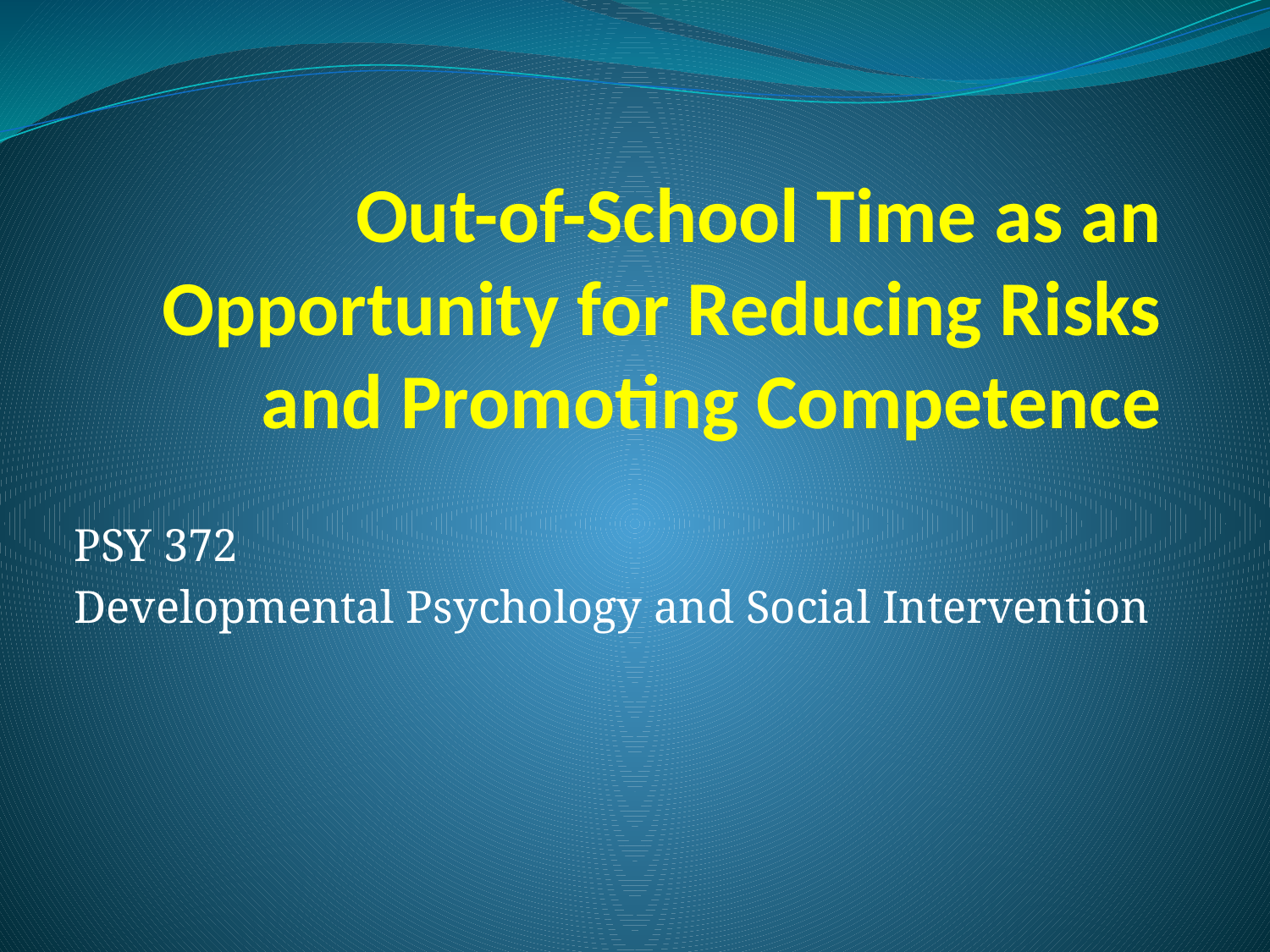

# Out-of-School Time as an Opportunity for Reducing Risks and Promoting Competence

PSY 372
Developmental Psychology and Social Intervention